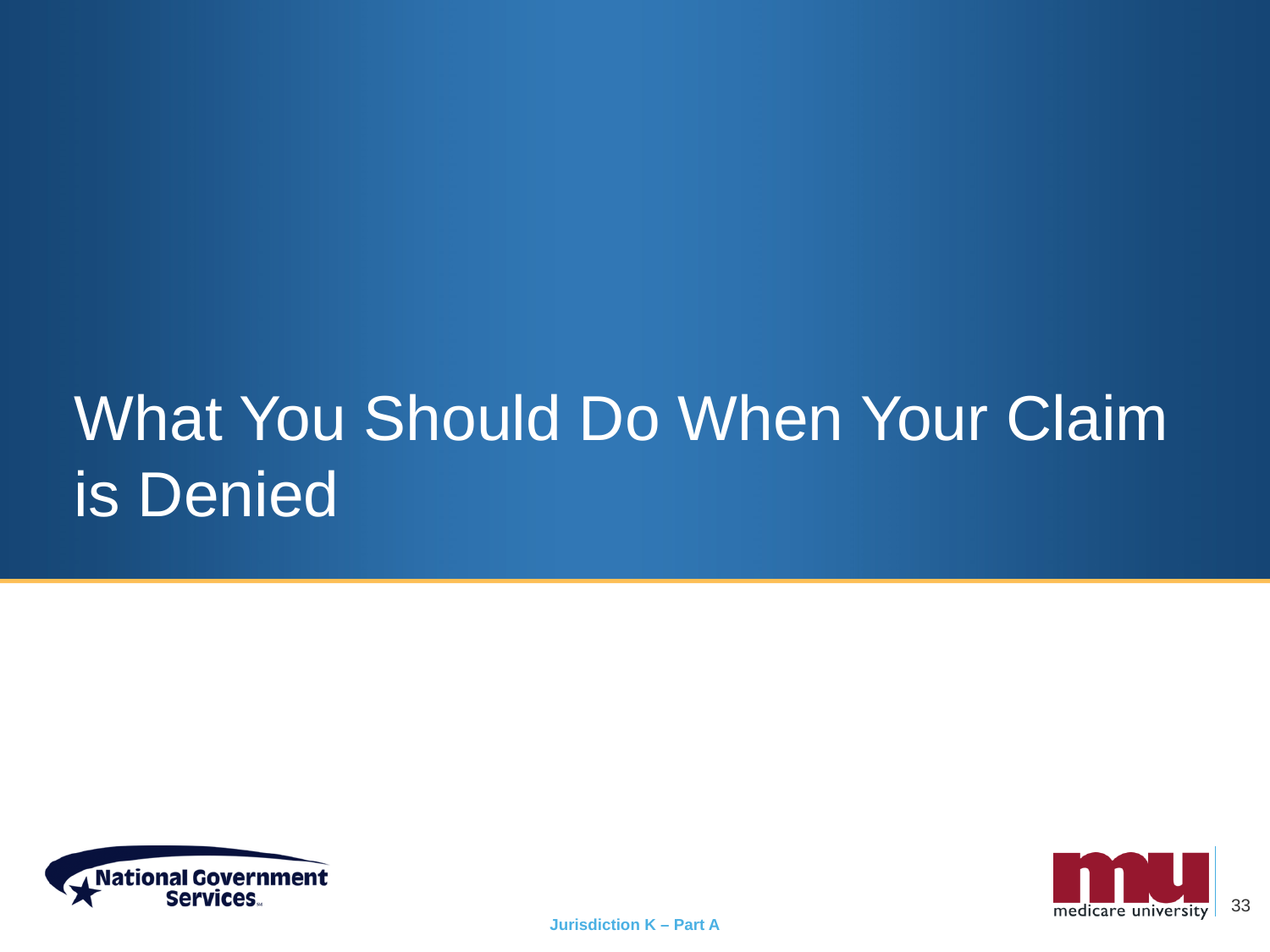

# What You Should Do When Your Claim is Denied
33